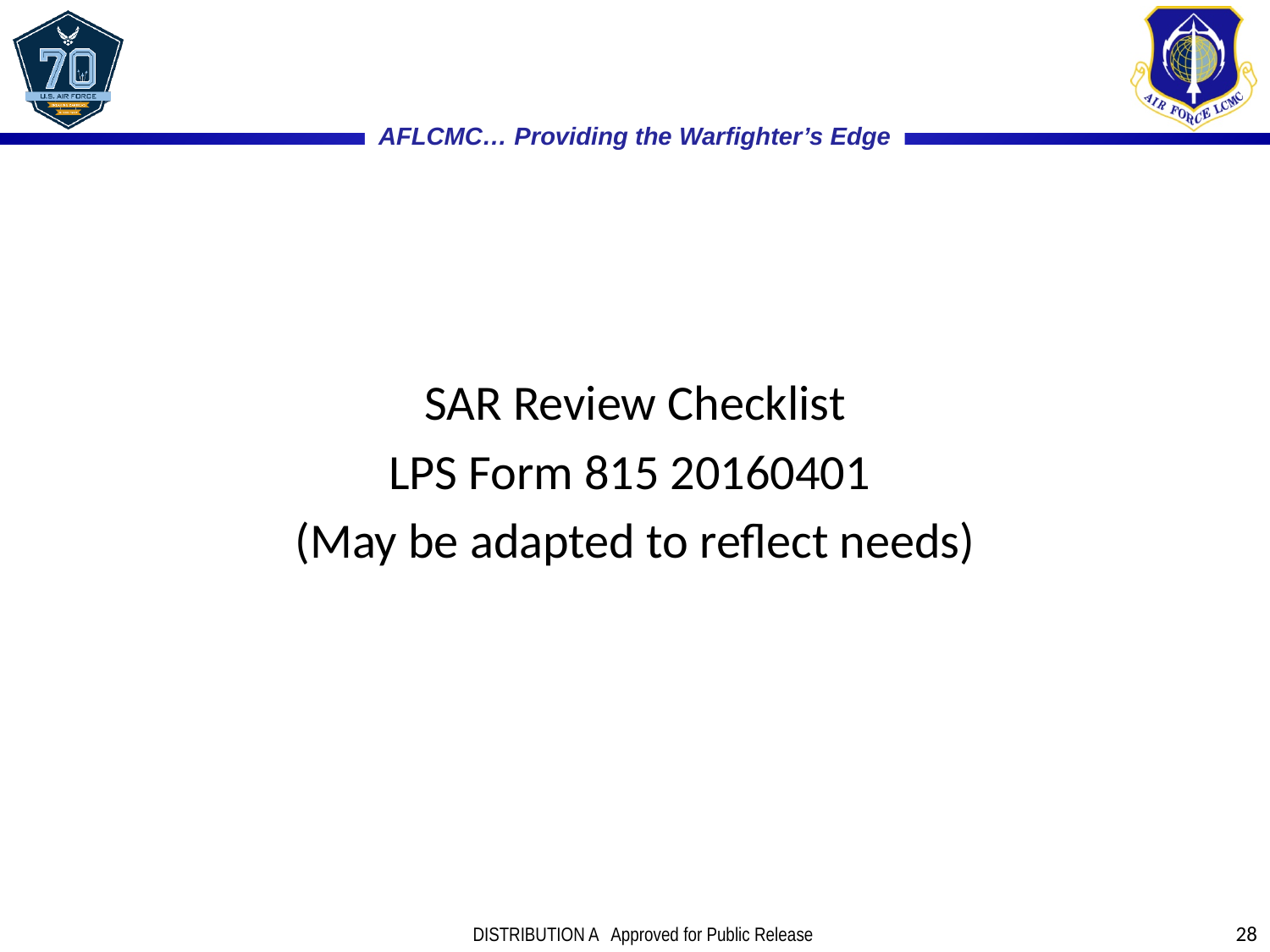

SAR Review Checklist
LPS Form 815 20160401
(May be adapted to reflect needs)
28